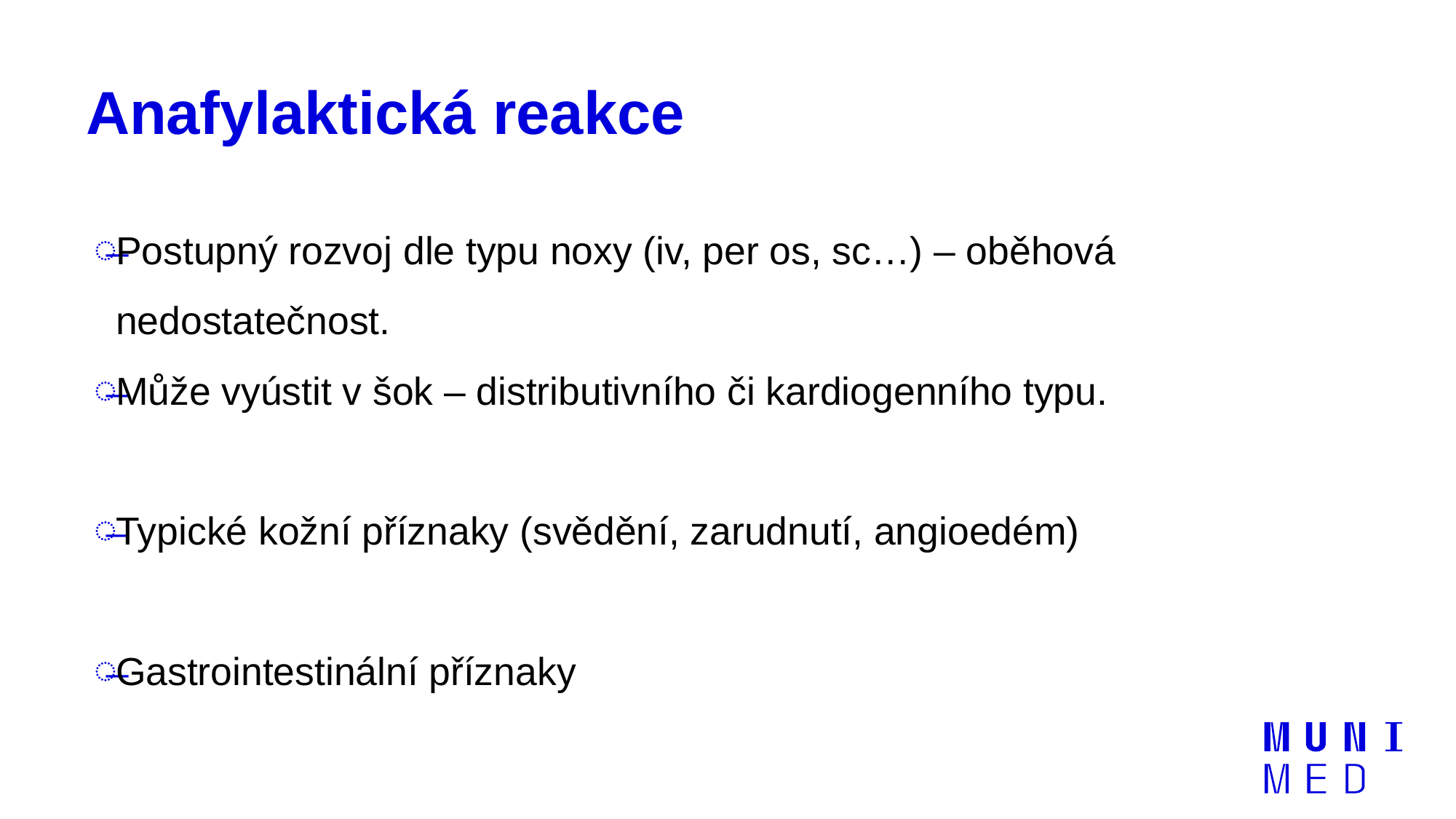

# Anafylaktická reakce
Postupný rozvoj dle typu noxy (iv, per os, sc…) – oběhová nedostatečnost.
Může vyústit v šok – distributivního či kardiogenního typu.

Typické kožní příznaky (svědění, zarudnutí, angioedém)

Gastrointestinální příznaky